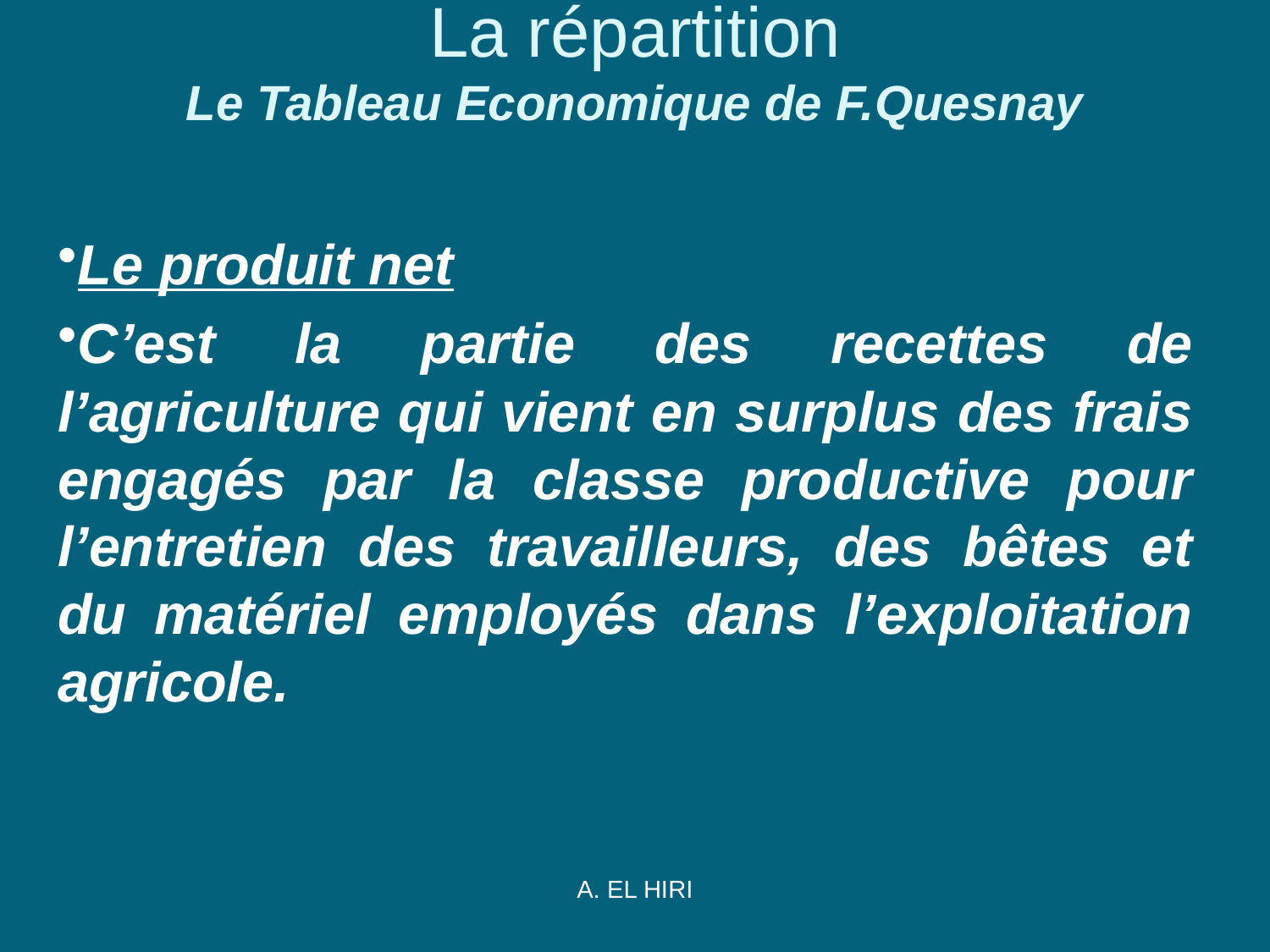

# La répartition Le Tableau Economique de F.Quesnay
Le produit net
C’est la partie des recettes de l’agriculture qui vient en surplus des frais engagés par la classe productive pour l’entretien des travailleurs, des bêtes et du matériel employés dans l’exploitation agricole.
A. EL HIRI